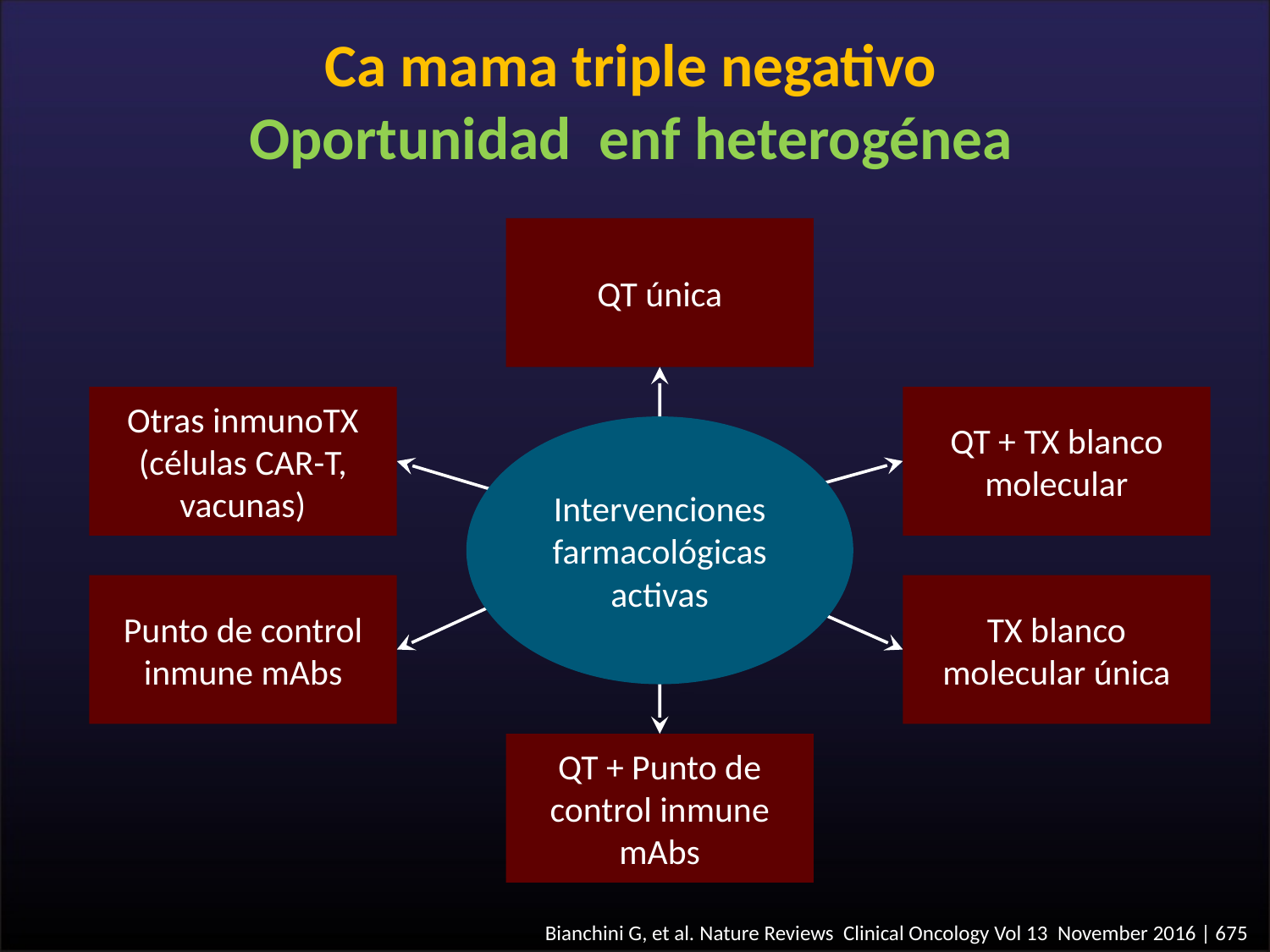

# Ca mama triple negativo Oportunidad  enf heterogénea
QT única
Otras inmunoTX (células CAR-T, vacunas)
QT + TX blanco molecular
Intervenciones farmacológicas activas
Punto de control inmune mAbs
TX blanco molecular única
QT + Punto de control inmune mAbs
Bianchini G, et al. Nature Reviews  Clinical Oncology Vol 13  November 2016 | 675